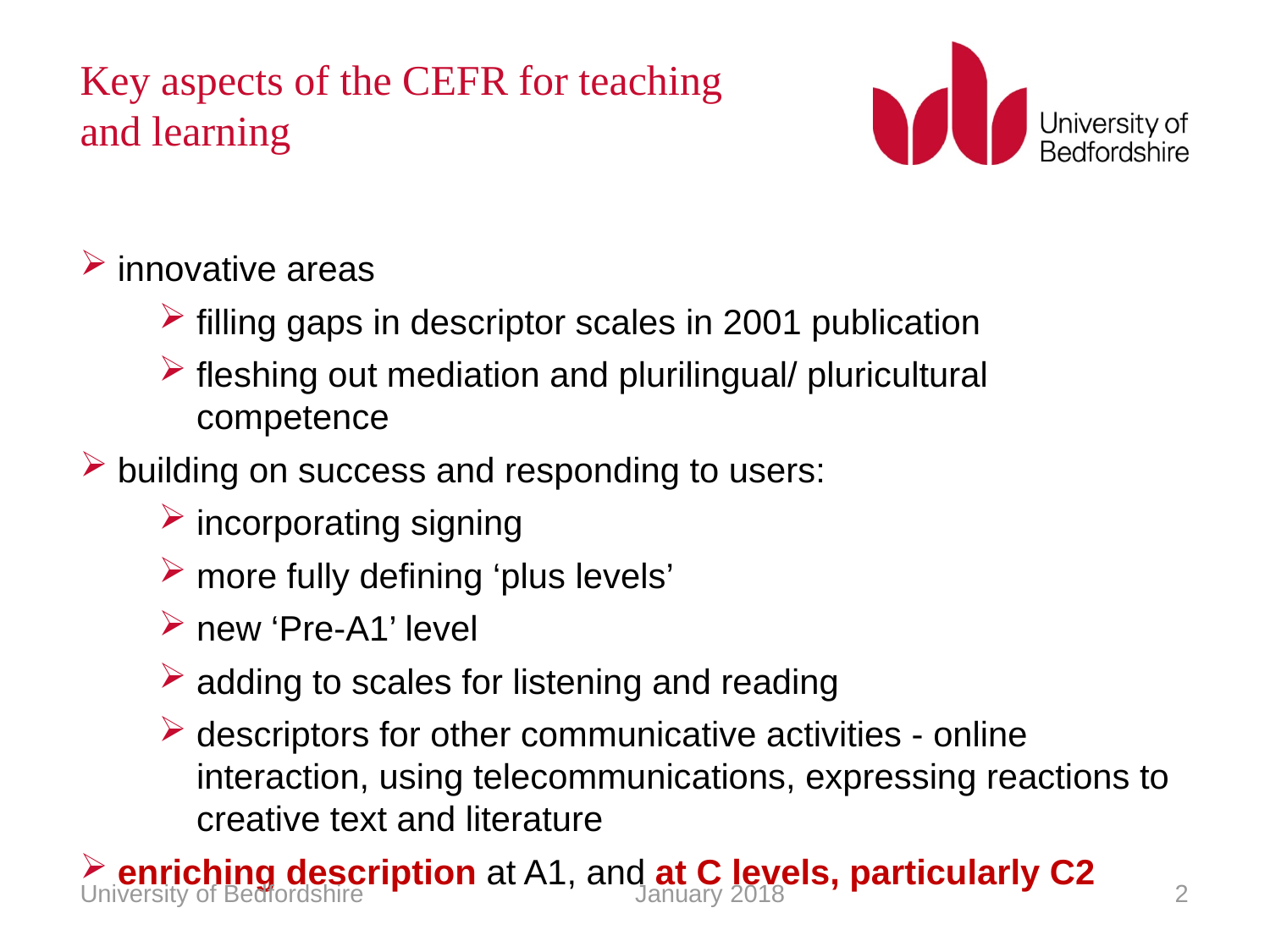

# Key aspects of the CEFR for teaching and learning
innovative areas
filling gaps in descriptor scales in 2001 publication
fleshing out mediation and plurilingual/ pluricultural competence
building on success and responding to users:
incorporating signing
more fully defining ‘plus levels’
new ‘Pre-A1’ level
adding to scales for listening and reading
descriptors for other communicative activities - online interaction, using telecommunications, expressing reactions to creative text and literature
enriching description at A1, and at C levels, particularly C2
University of Bedfordshire
January 2018
2